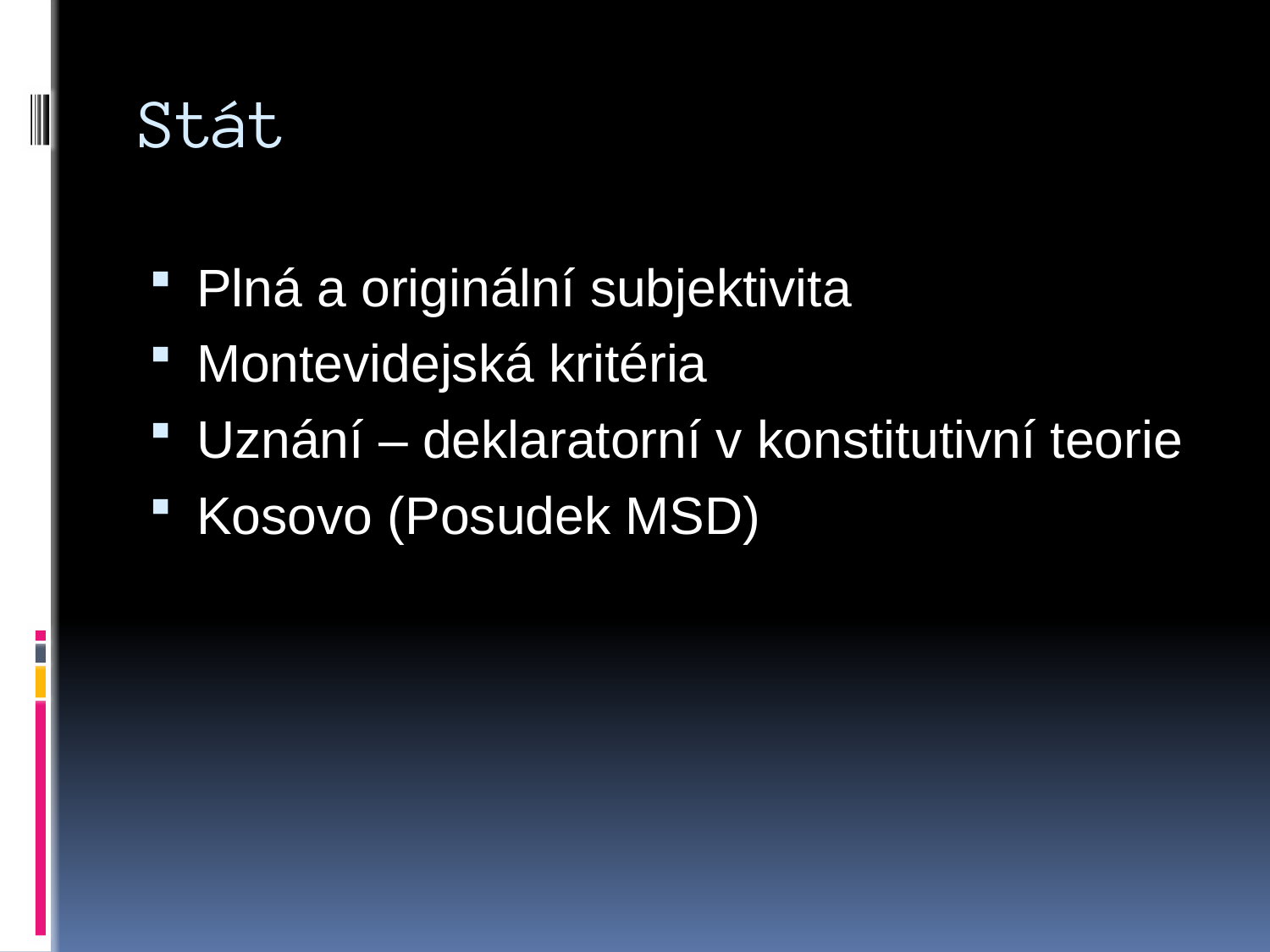

# Stát
Plná a originální subjektivita
Montevidejská kritéria
Uznání – deklaratorní v konstitutivní teorie
Kosovo (Posudek MSD)